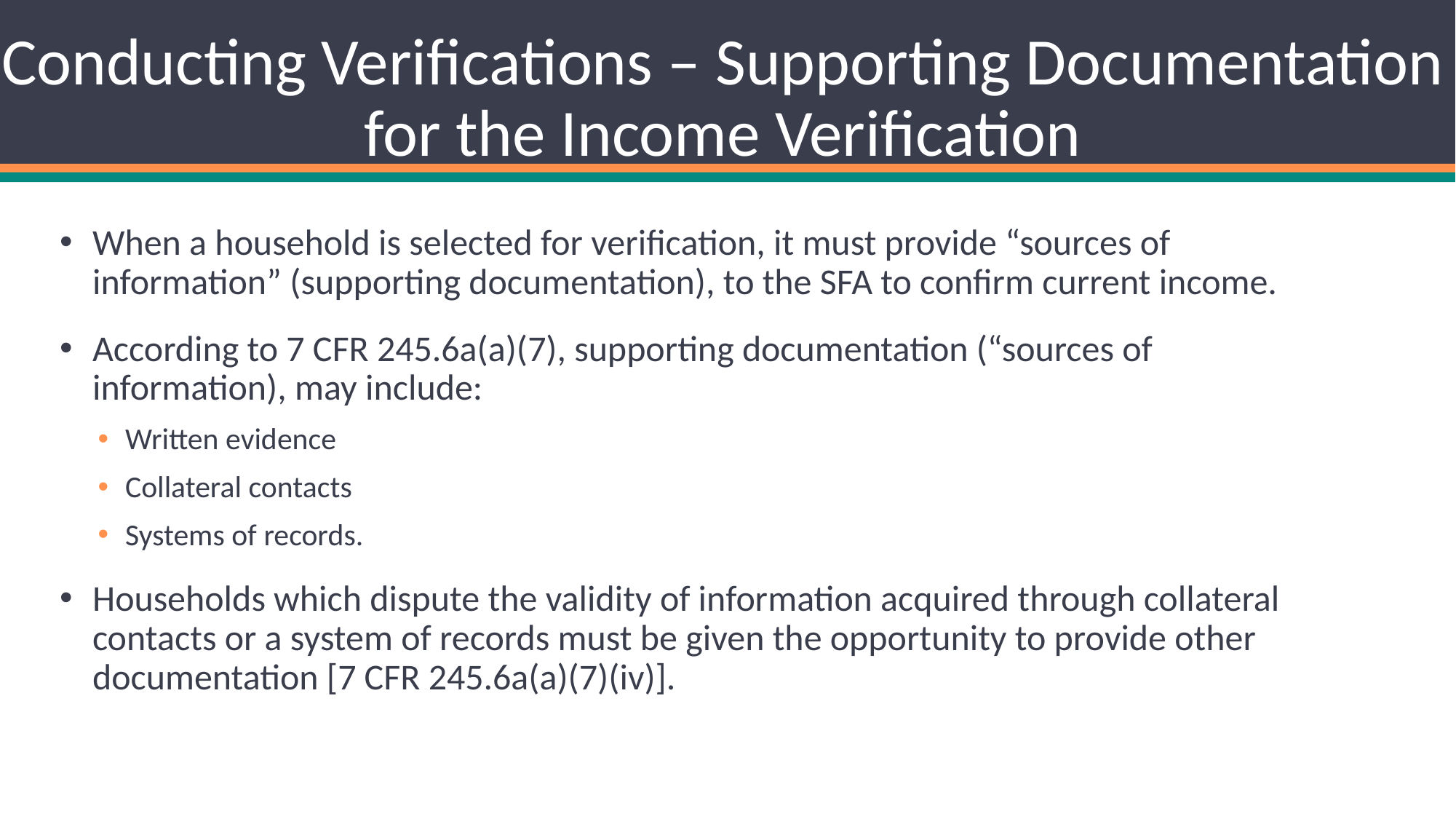

# Conducting Verifications – Supporting Documentation for the Income Verification
When a household is selected for verification, it must provide “sources of information” (supporting documentation), to the SFA to confirm current income.
According to 7 CFR 245.6a(a)(7), supporting documentation (“sources of information), may include:
Written evidence
Collateral contacts
Systems of records.
Households which dispute the validity of information acquired through collateral contacts or a system of records must be given the opportunity to provide other documentation [7 CFR 245.6a(a)(7)(iv)].